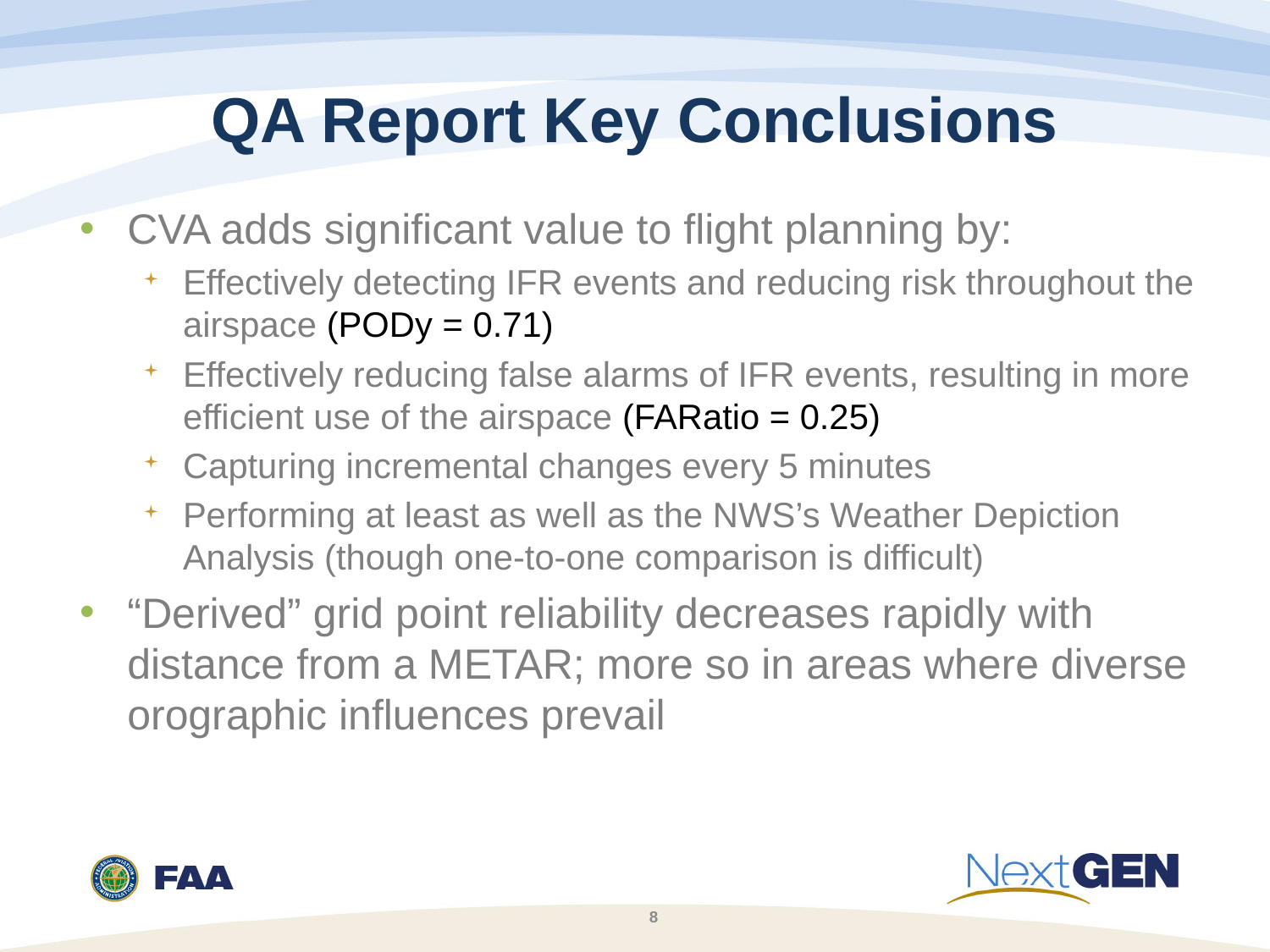

# QA Report Key Conclusions
CVA adds significant value to flight planning by:
Effectively detecting IFR events and reducing risk throughout the airspace (PODy = 0.71)
Effectively reducing false alarms of IFR events, resulting in more efficient use of the airspace (FARatio = 0.25)
Capturing incremental changes every 5 minutes
Performing at least as well as the NWS’s Weather Depiction Analysis (though one-to-one comparison is difficult)
“Derived” grid point reliability decreases rapidly with distance from a METAR; more so in areas where diverse orographic influences prevail

8